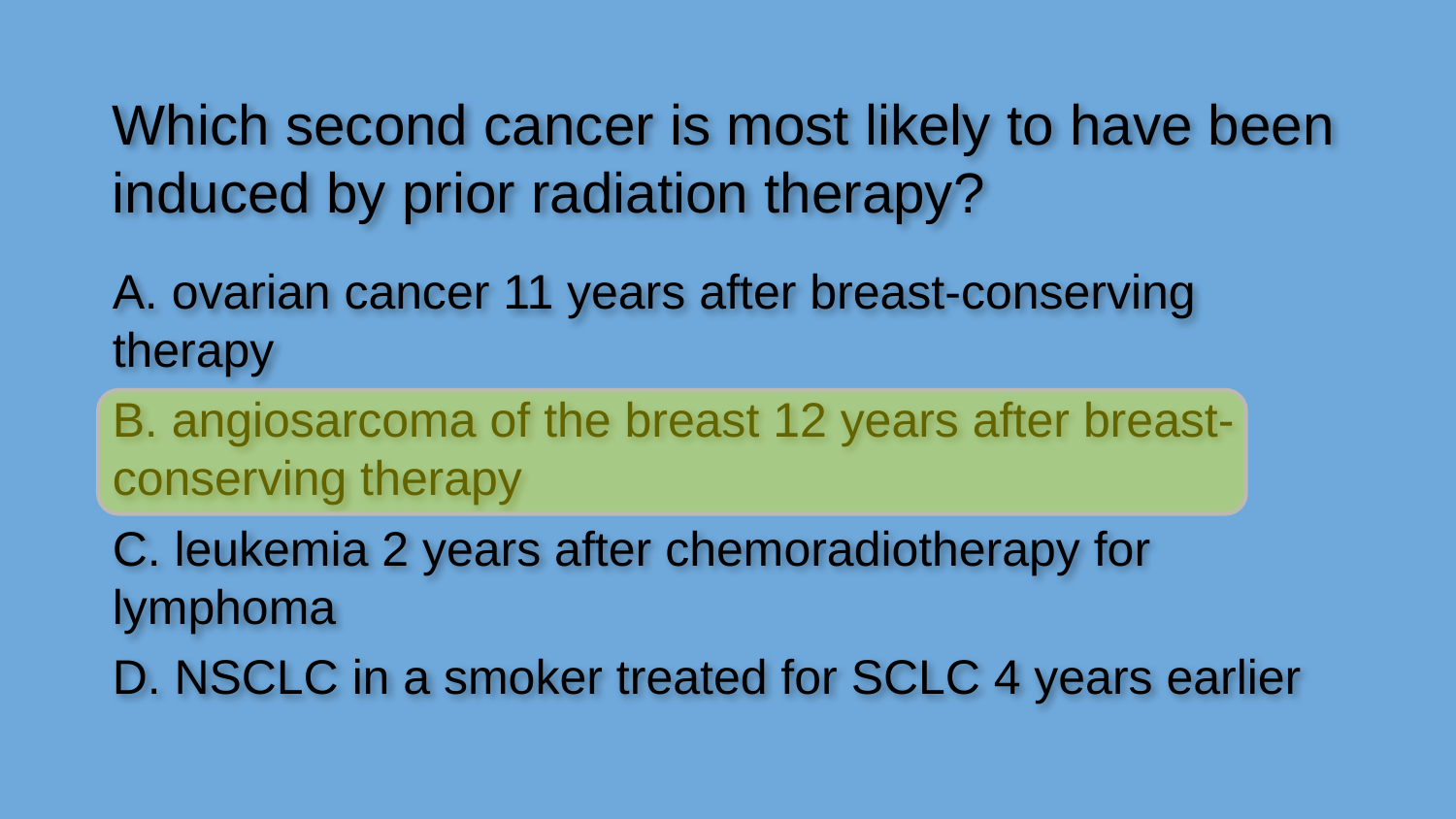

Which second cancer is most likely to have been induced by prior radiation therapy?
A. ovarian cancer 11 years after breast-conserving therapy
B. angiosarcoma of the breast 12 years after breast-conserving therapy
C. leukemia 2 years after chemoradiotherapy for lymphoma
D. NSCLC in a smoker treated for SCLC 4 years earlier